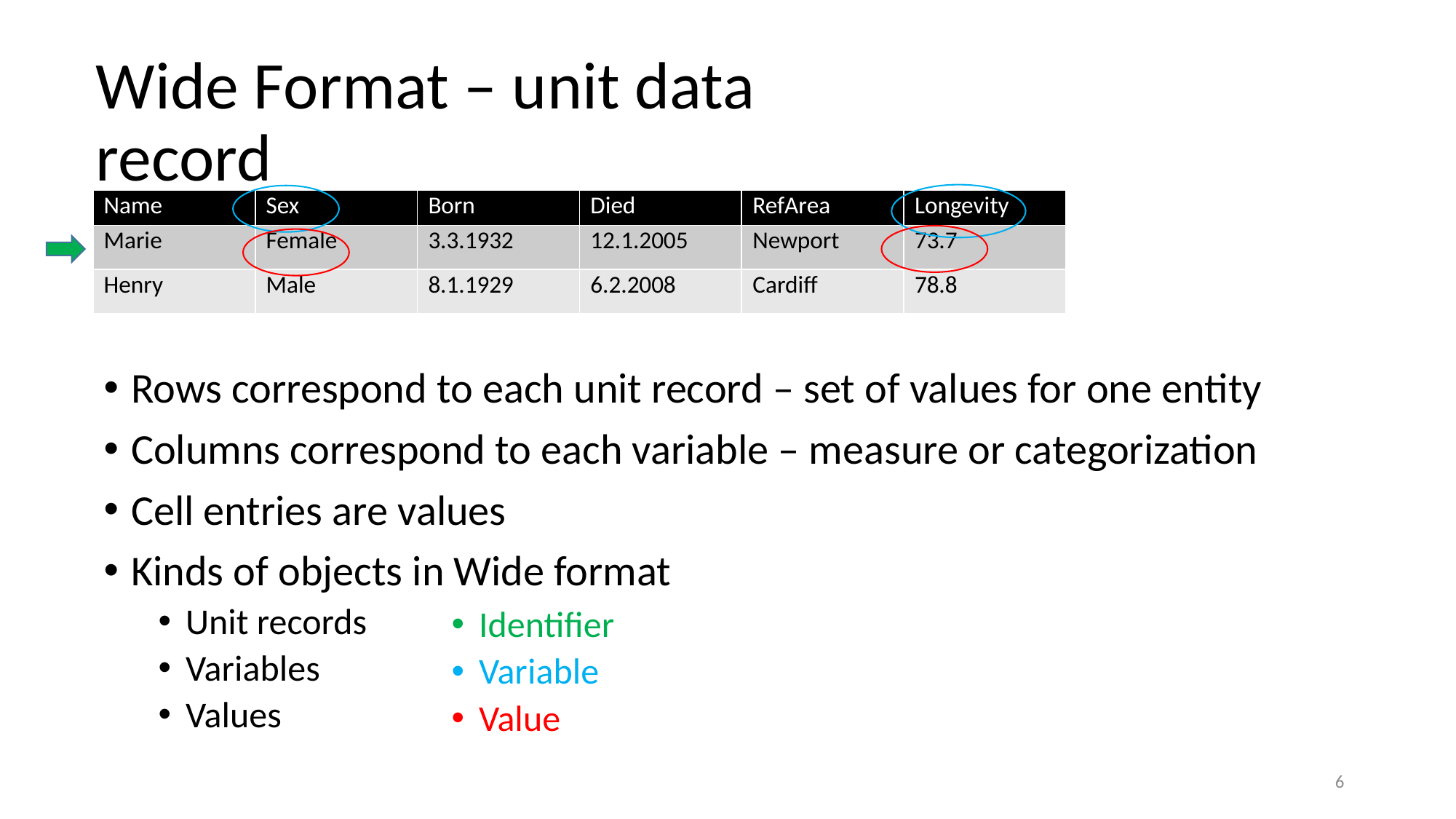

# Wide Format – unit data record

| Name | Sex | Born | Died | RefArea | Longevity |
| --- | --- | --- | --- | --- | --- |
| Marie | Female | 3.3.1932 | 12.1.2005 | Newport | 73.7 |
| Henry | Male | 8.1.1929 | 6.2.2008 | Cardiff | 78.8 |

Rows correspond to each unit record – set of values for one entity
Columns correspond to each variable – measure or categorization
Cell entries are values
Kinds of objects in Wide format
Unit records
Variables
Values
Identifier
Variable
Value

6